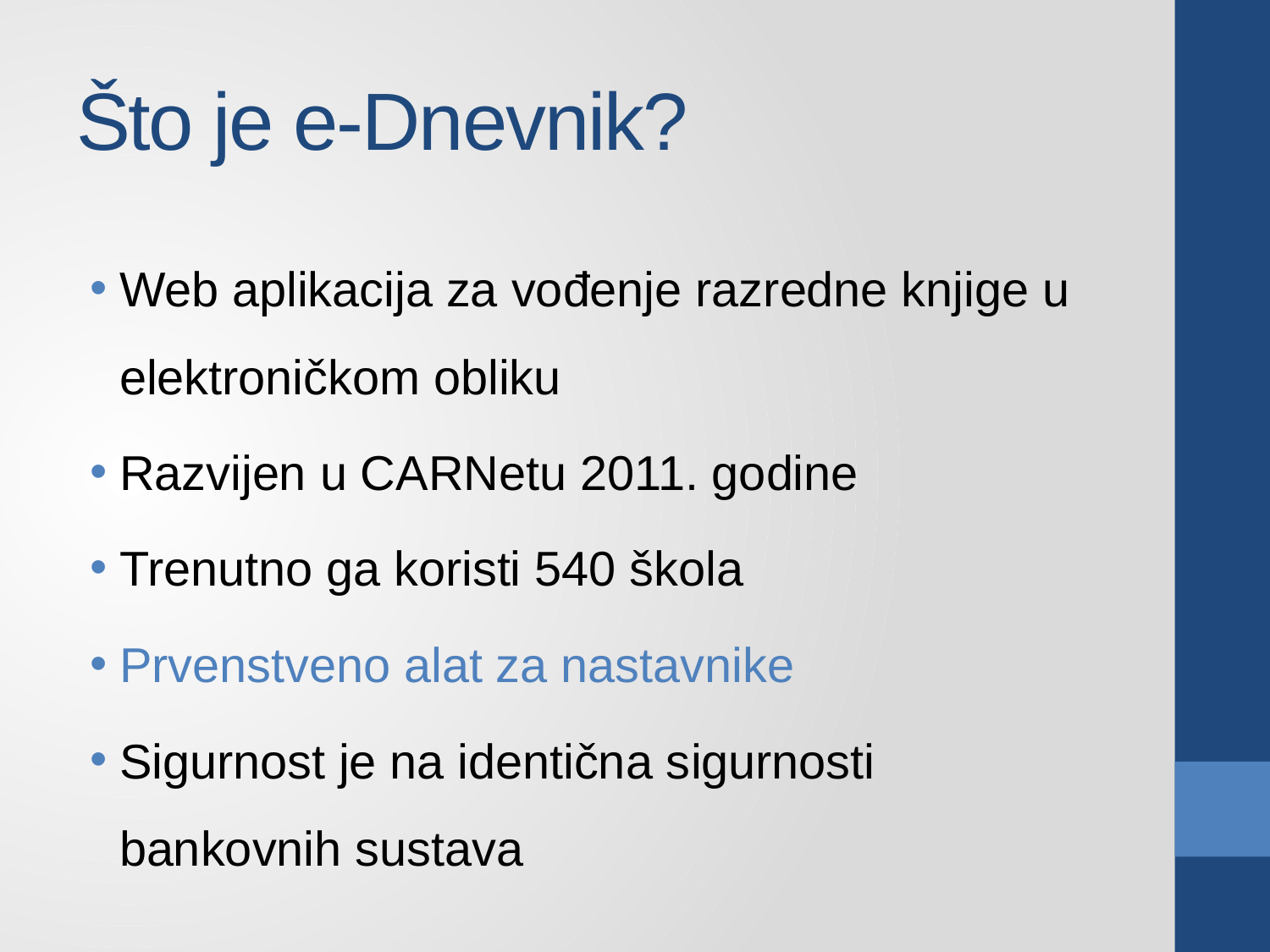

# Što je e-Dnevnik?
Web aplikacija za vođenje razredne knjige u elektroničkom obliku
Razvijen u CARNetu 2011. godine
Trenutno ga koristi 540 škola
Prvenstveno alat za nastavnike
Sigurnost je na identična sigurnosti bankovnih sustava